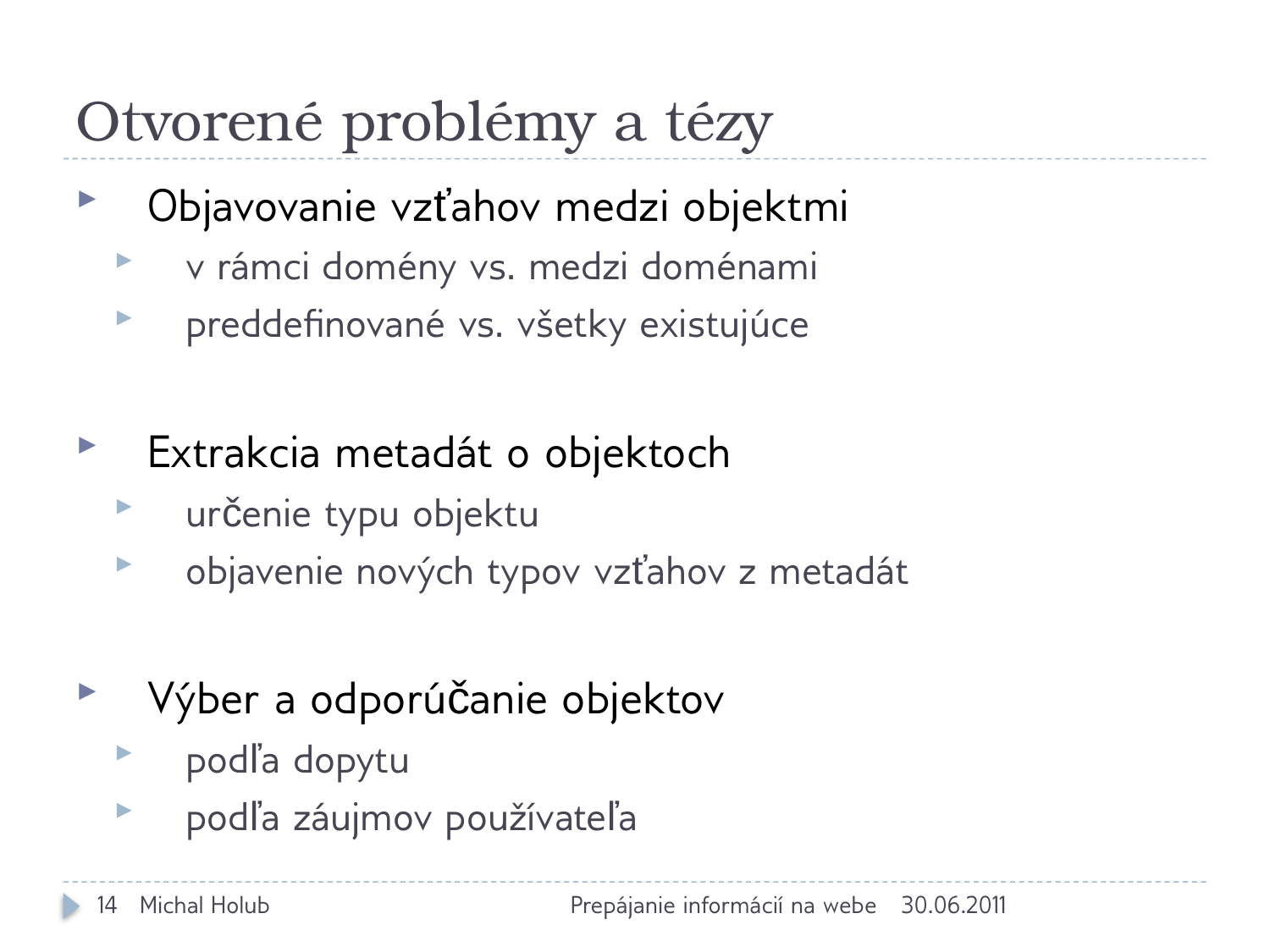

# Otvorené problémy a tézy
Objavovanie vzťahov medzi objektmi
v rámci domény vs. medzi doménami
preddefinované vs. všetky existujúce

Extrakcia metadát o objektoch
určenie typu objektu
objavenie nových typov vzťahov z metadát

Výber a odporúčanie objektov
podľa dopytu
podľa záujmov používateľa

14   Michal Holub
Prepájanie informácií na webe
30.06.2011